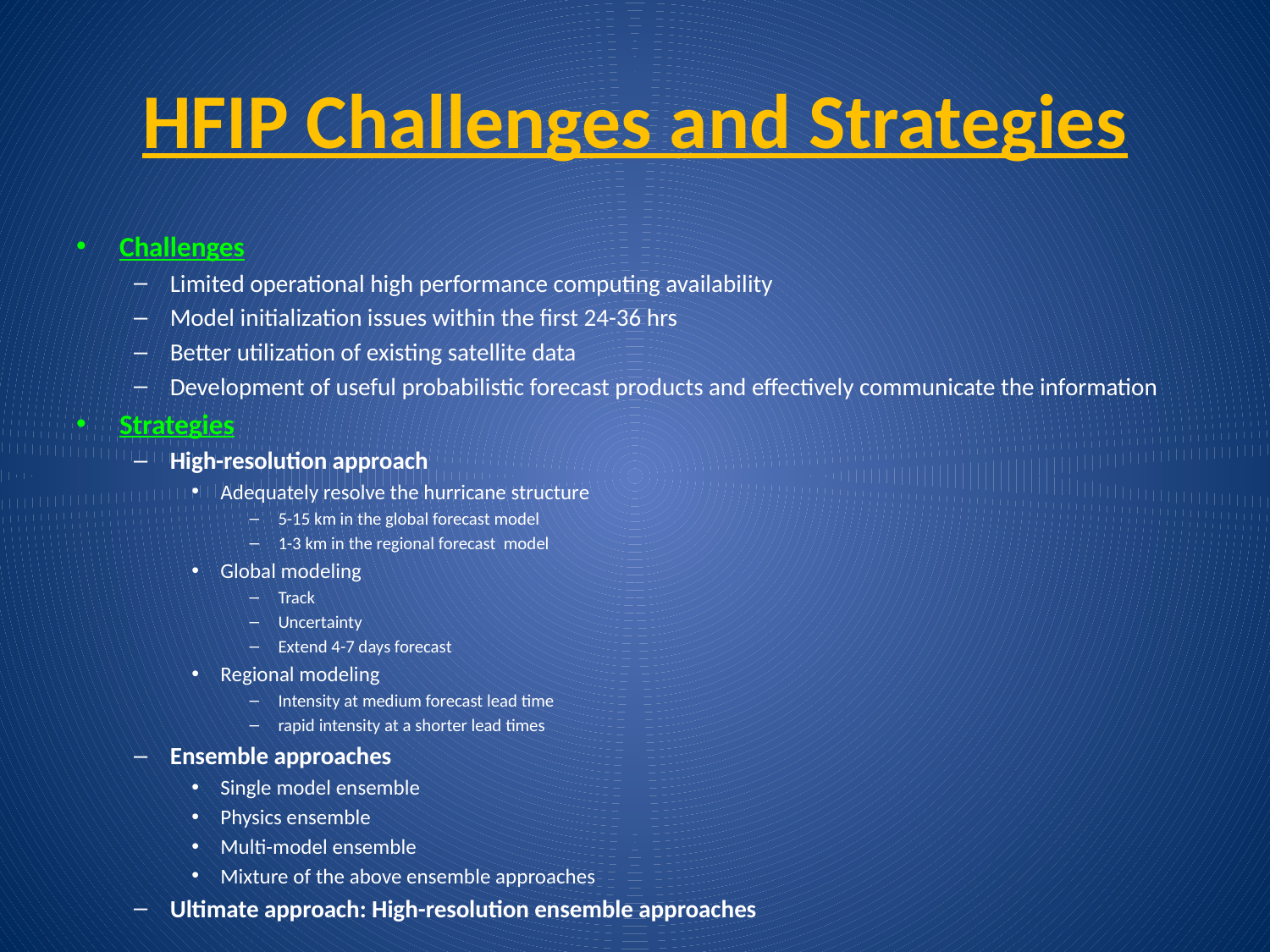

# HFIP Challenges and Strategies
Challenges
Limited operational high performance computing availability
Model initialization issues within the first 24-36 hrs
Better utilization of existing satellite data
Development of useful probabilistic forecast products and effectively communicate the information
Strategies
High-resolution approach
Adequately resolve the hurricane structure
5-15 km in the global forecast model
1-3 km in the regional forecast  model
Global modeling
Track
Uncertainty
Extend 4-7 days forecast
Regional modeling
Intensity at medium forecast lead time
rapid intensity at a shorter lead times
Ensemble approaches
Single model ensemble
Physics ensemble
Multi-model ensemble
Mixture of the above ensemble approaches
Ultimate approach: High-resolution ensemble approaches